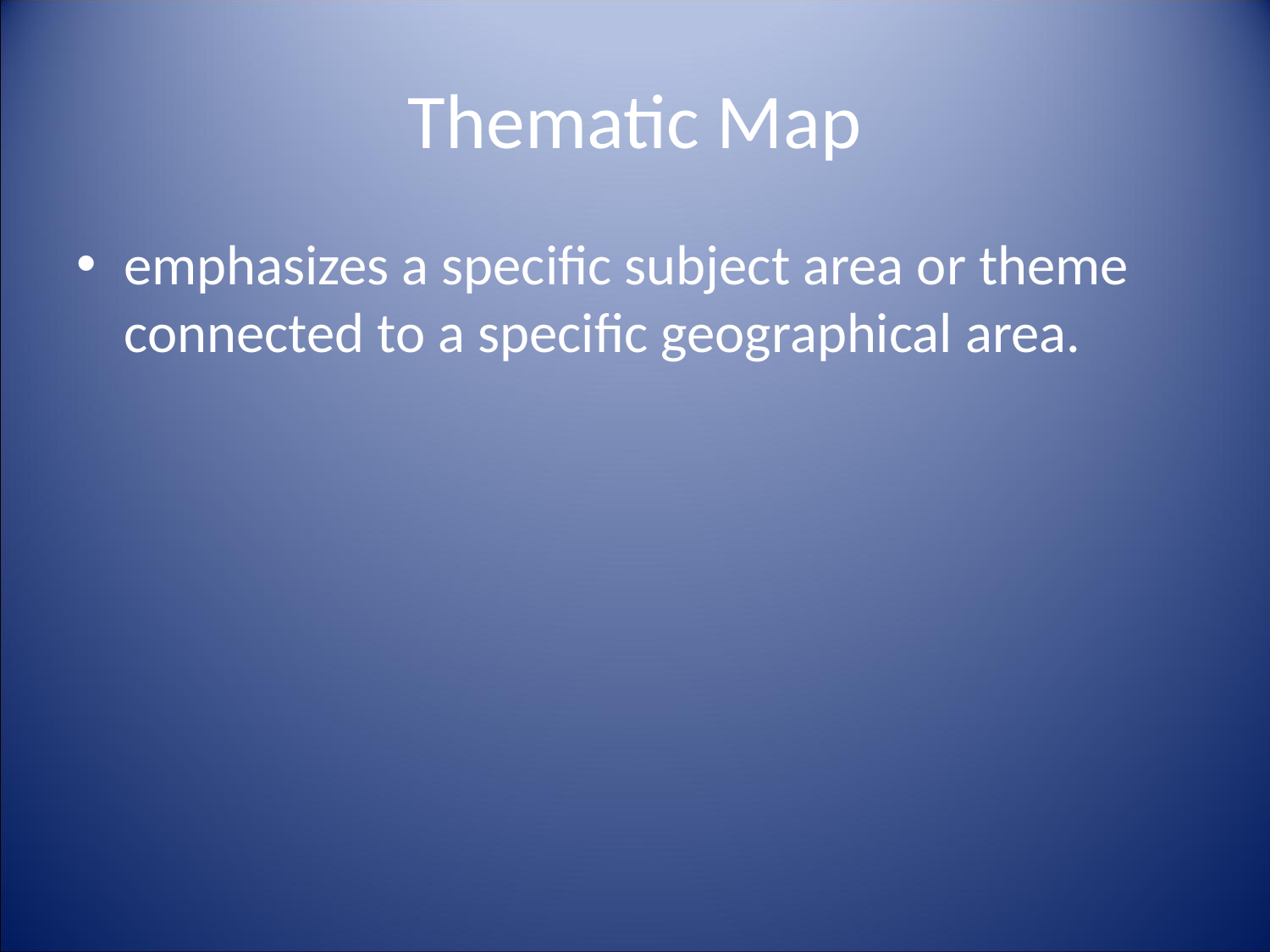

# Thematic Map
emphasizes a specific subject area or theme connected to a specific geographical area.